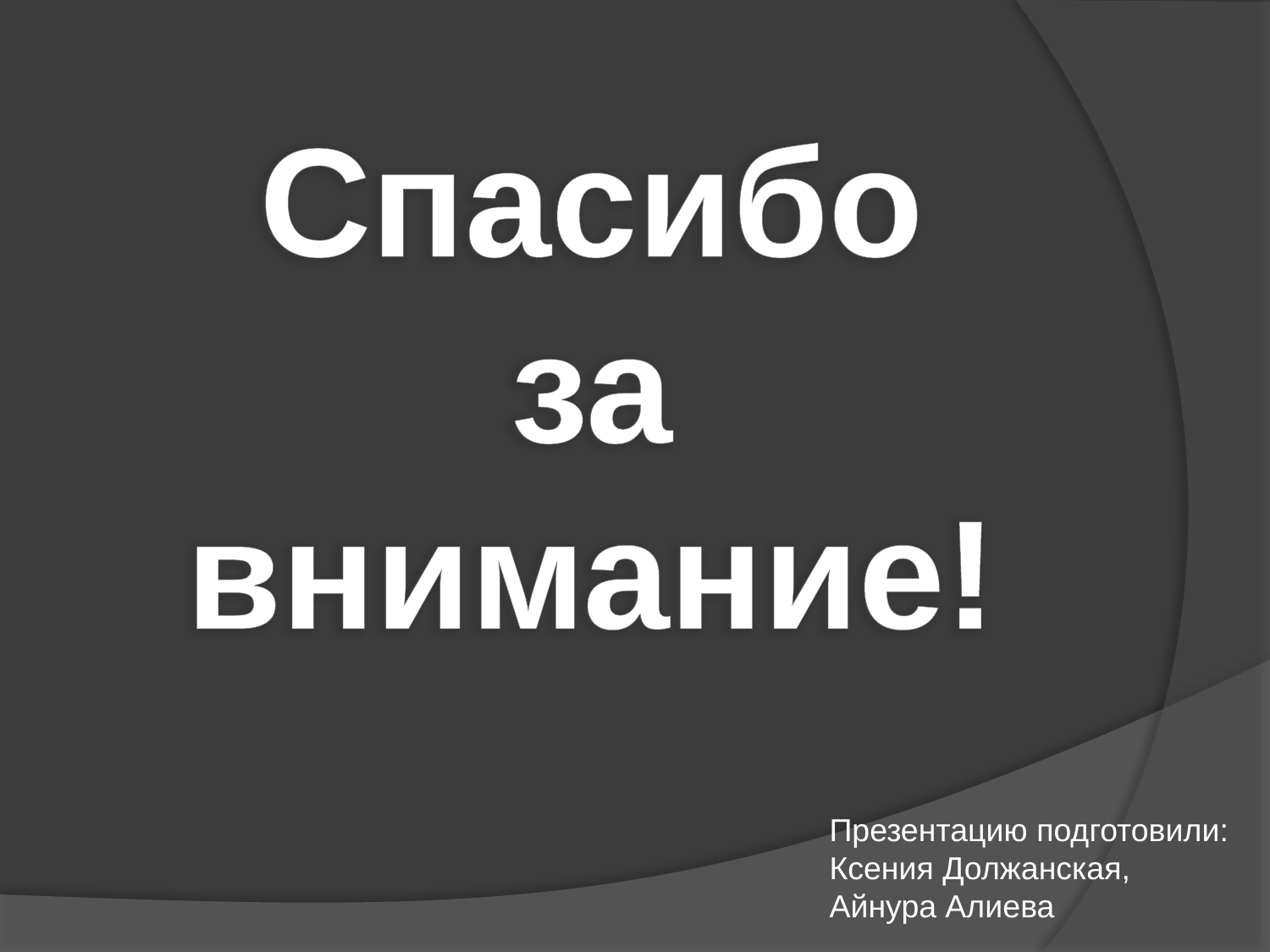

Спасибо
за
внимание!
Презентацию подготовили:
Ксения Должанская,
Айнура Алиева